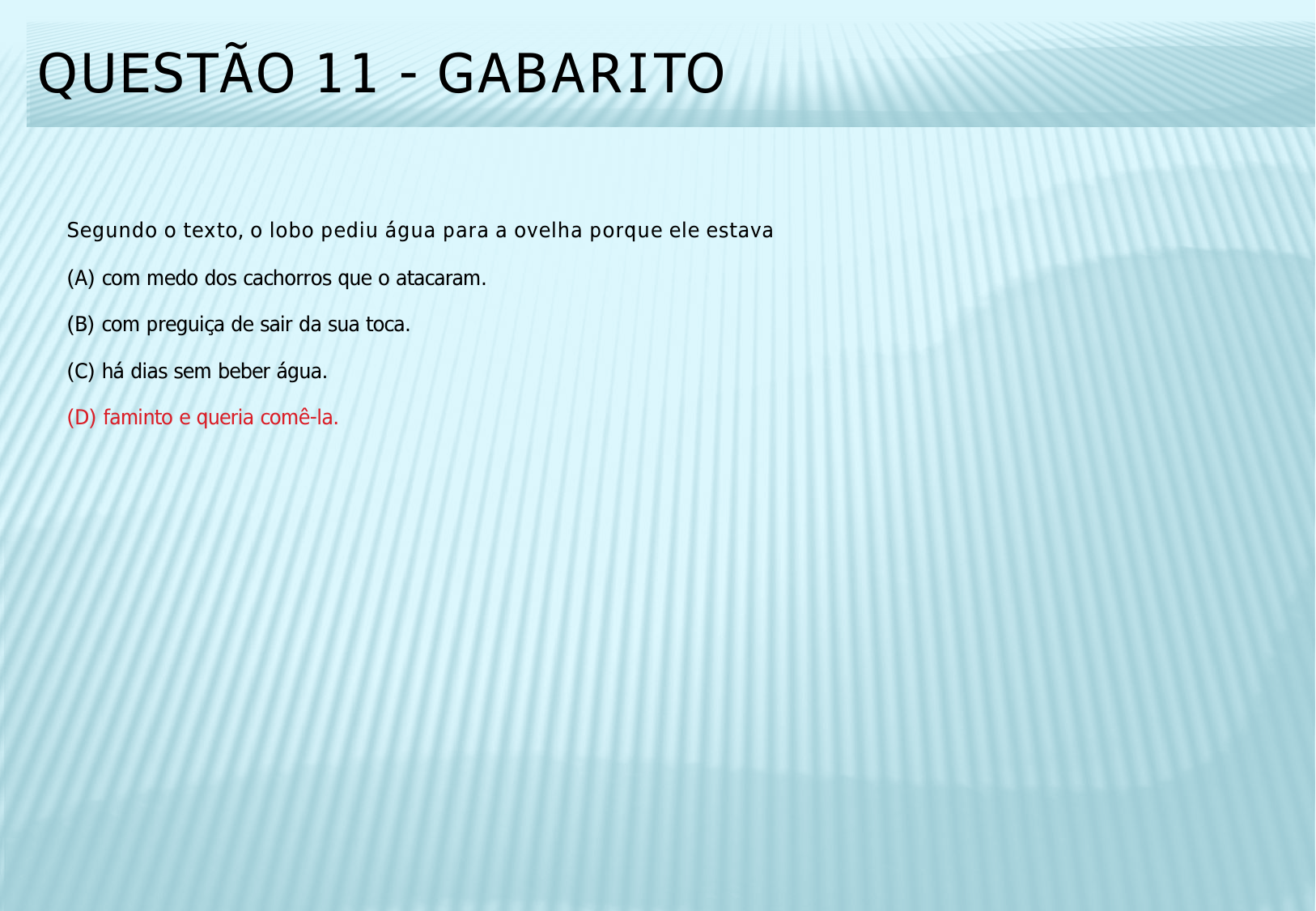

# Questão 11 - gabarito

Segundo o texto, o lobo pediu água para a ovelha porque ele estava
(A) com medo dos cachorros que o atacaram.
(B) com preguiça de sair da sua toca.
(C) há dias sem beber água.
(D) faminto e queria comê-la.